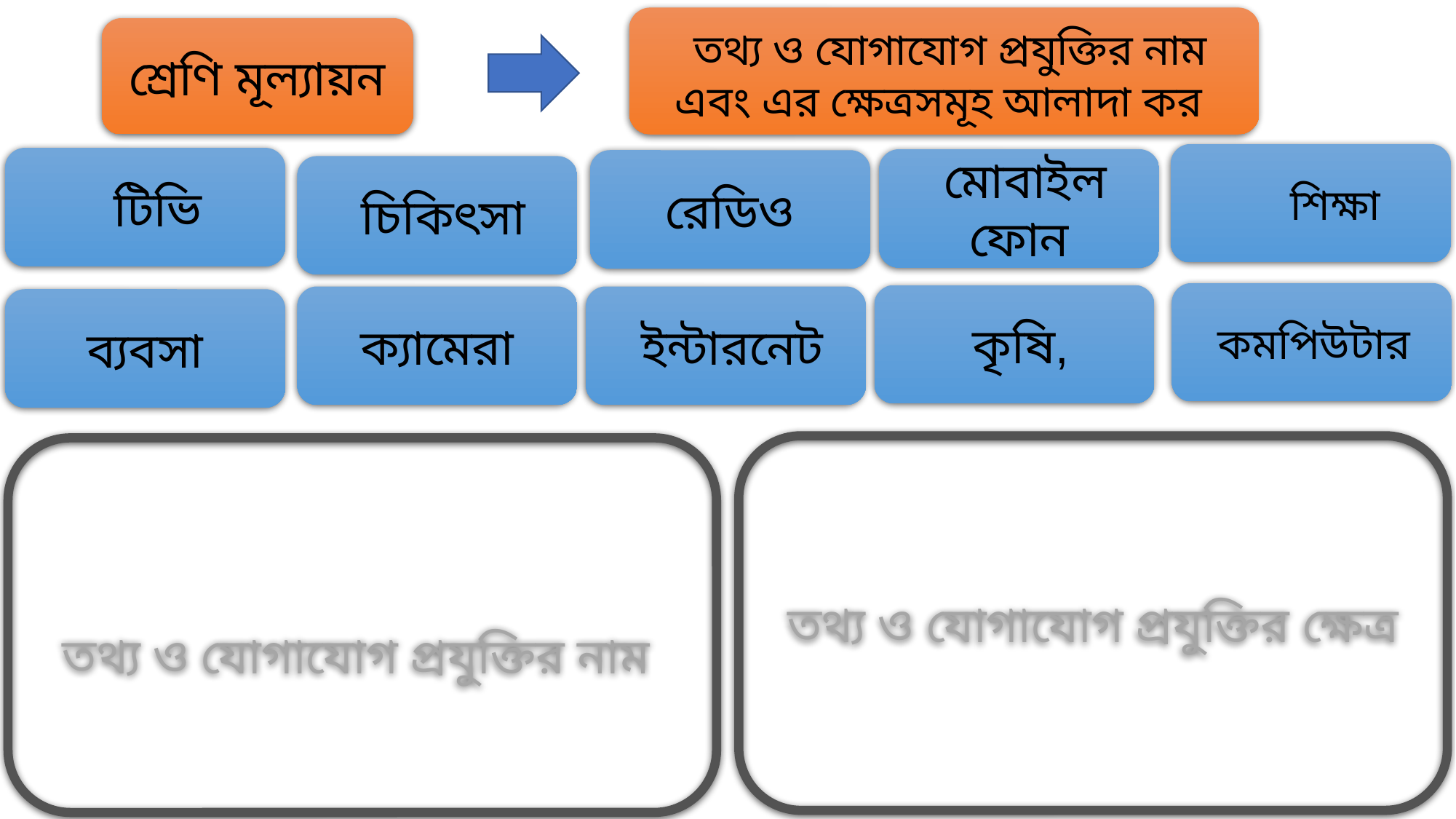

তথ্য ও যোগাযোগ প্রযুক্তির নাম এবং এর ক্ষেত্রসমূহ আলাদা কর
শ্রেণি মূল্যায়ন

      শিক্ষা
  টিভি
 মোবাইল ফোন
রেডিও
 চিকিৎসা
 কমপিউটার
 কৃষি,
ক্যামেরা
 ইন্টারনেট
ব্যবসা
তথ্য ও যোগাযোগ প্রযুক্তির ক্ষেত্র

তথ্য ও যোগাযোগ প্রযুক্তির নাম